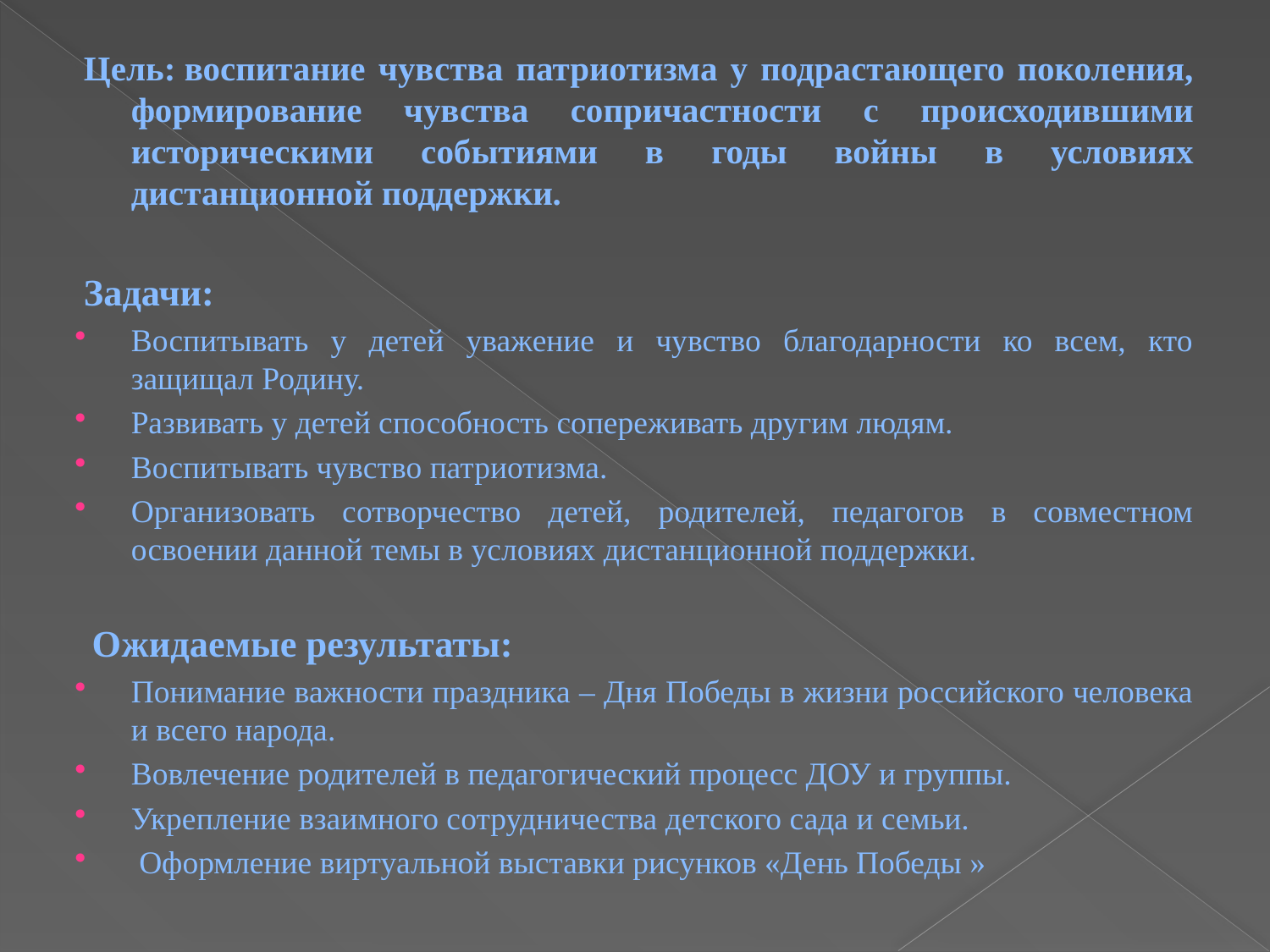

#
Цель: воспитание чувства патриотизма у подрастающего поколения, формирование чувства сопричастности с происходившими историческими событиями в годы войны в условиях дистанционной поддержки.

Задачи:
Воспитывать у детей уважение и чувство благодарности ко всем, кто защищал Родину.
Развивать у детей способность сопереживать другим людям.
Воспитывать чувство патриотизма.
Организовать сотворчество детей, родителей, педагогов в совместном освоении данной темы в условиях дистанционной поддержки.

 Ожидаемые результаты:
Понимание важности праздника – Дня Победы в жизни российского человека и всего народа.
Вовлечение родителей в педагогический процесс ДОУ и группы.
Укрепление взаимного сотрудничества детского сада и семьи.
 Оформление виртуальной выставки рисунков «День Победы »